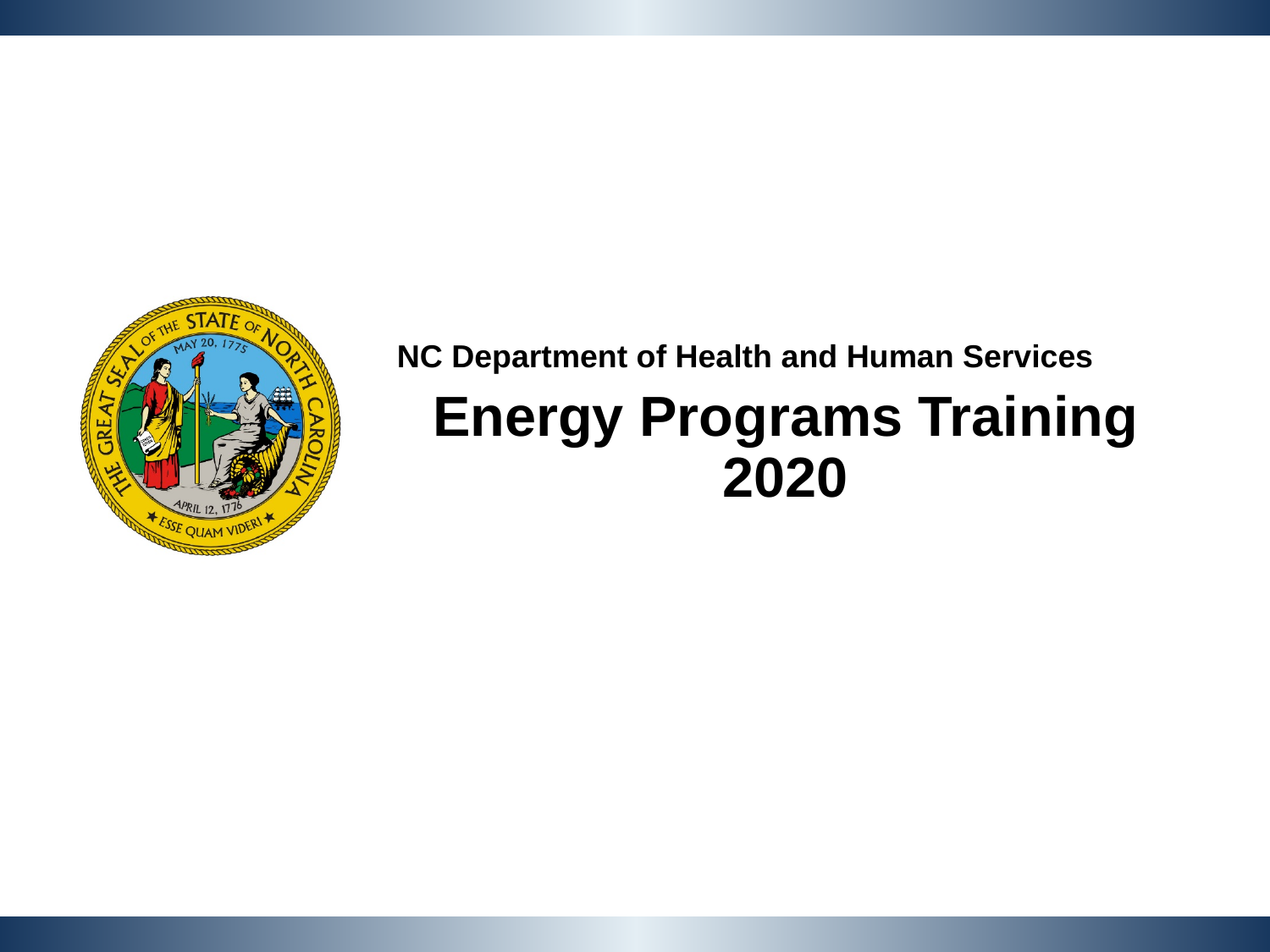

NC Department of Health and Human Services
Energy Programs Training 2020